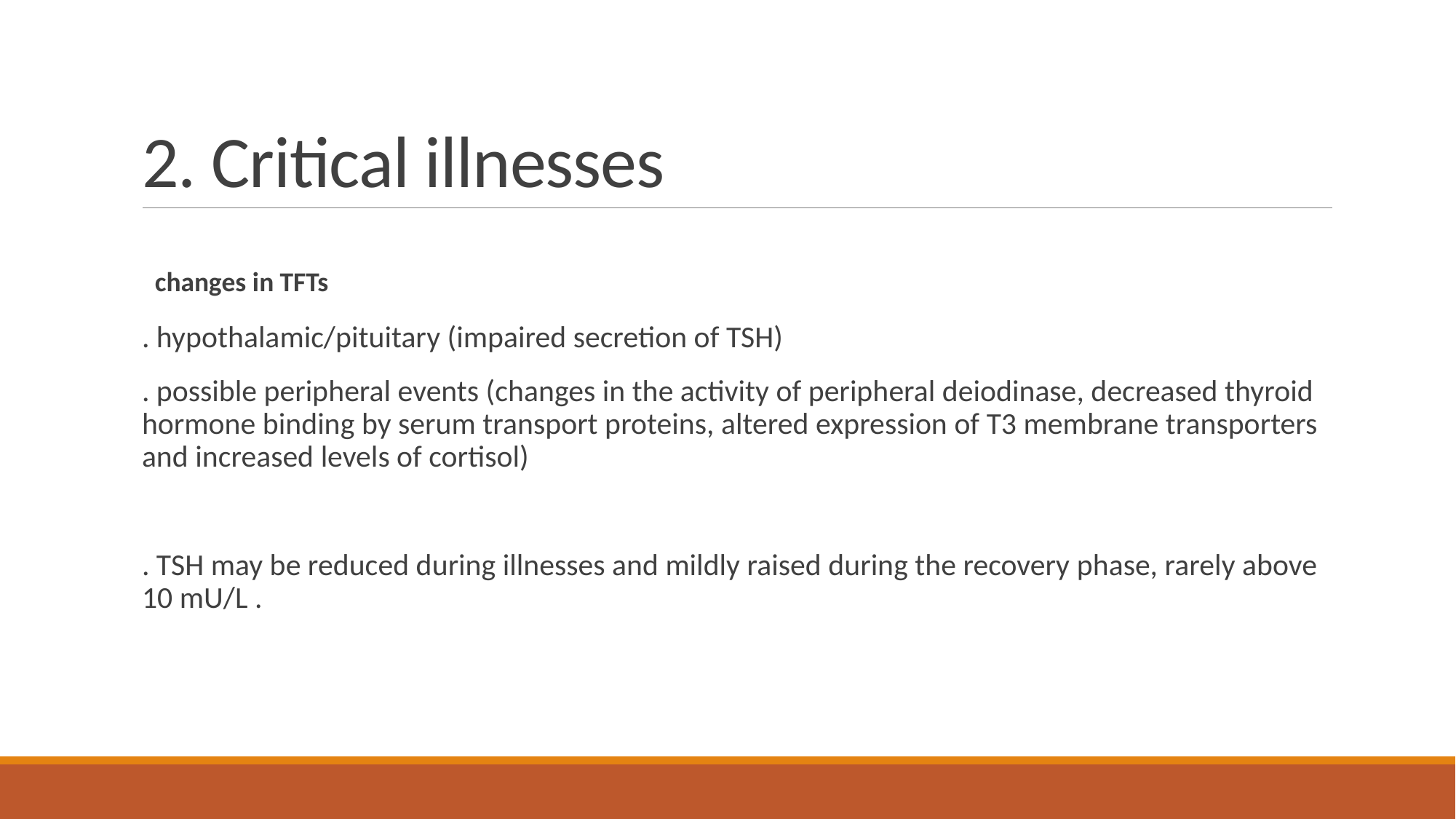

# 2. Critical illnesses

changes in TFTs
. hypothalamic/pituitary (impaired secretion of TSH)
. possible peripheral events (changes in the activity of peripheral deiodinase, decreased thyroid hormone binding by serum transport proteins, altered expression of T3 membrane transporters and increased levels of cortisol)

. TSH may be reduced during illnesses and mildly raised during the recovery phase, rarely above 10 mU/L .